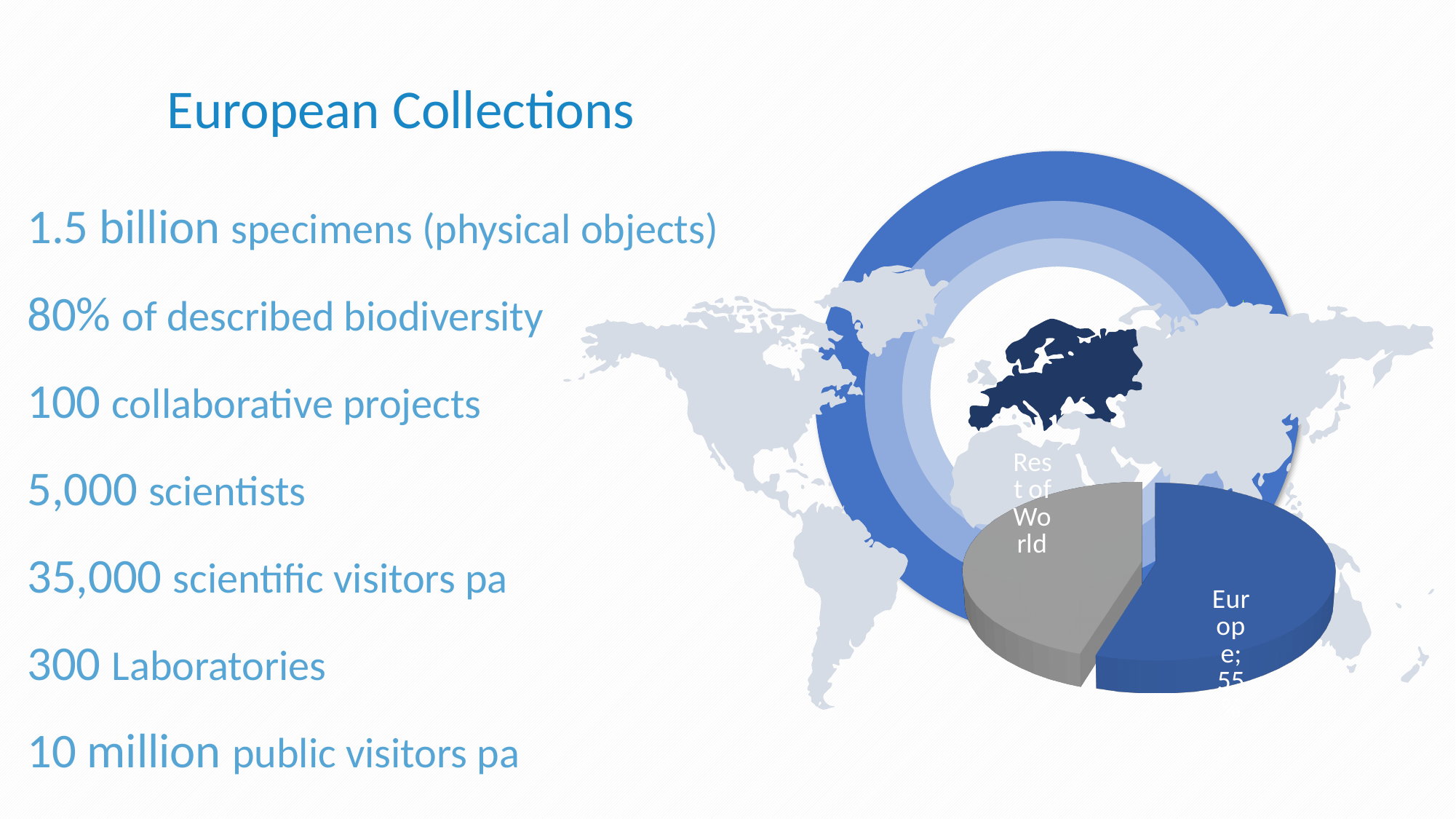

European Collections

1.5 billion specimens (physical objects)
80% of described biodiversity
100 collaborative projects
5,000 scientists
35,000 scientific visitors pa
300 Laboratories
10 million public visitors pa

[unsupported chart]